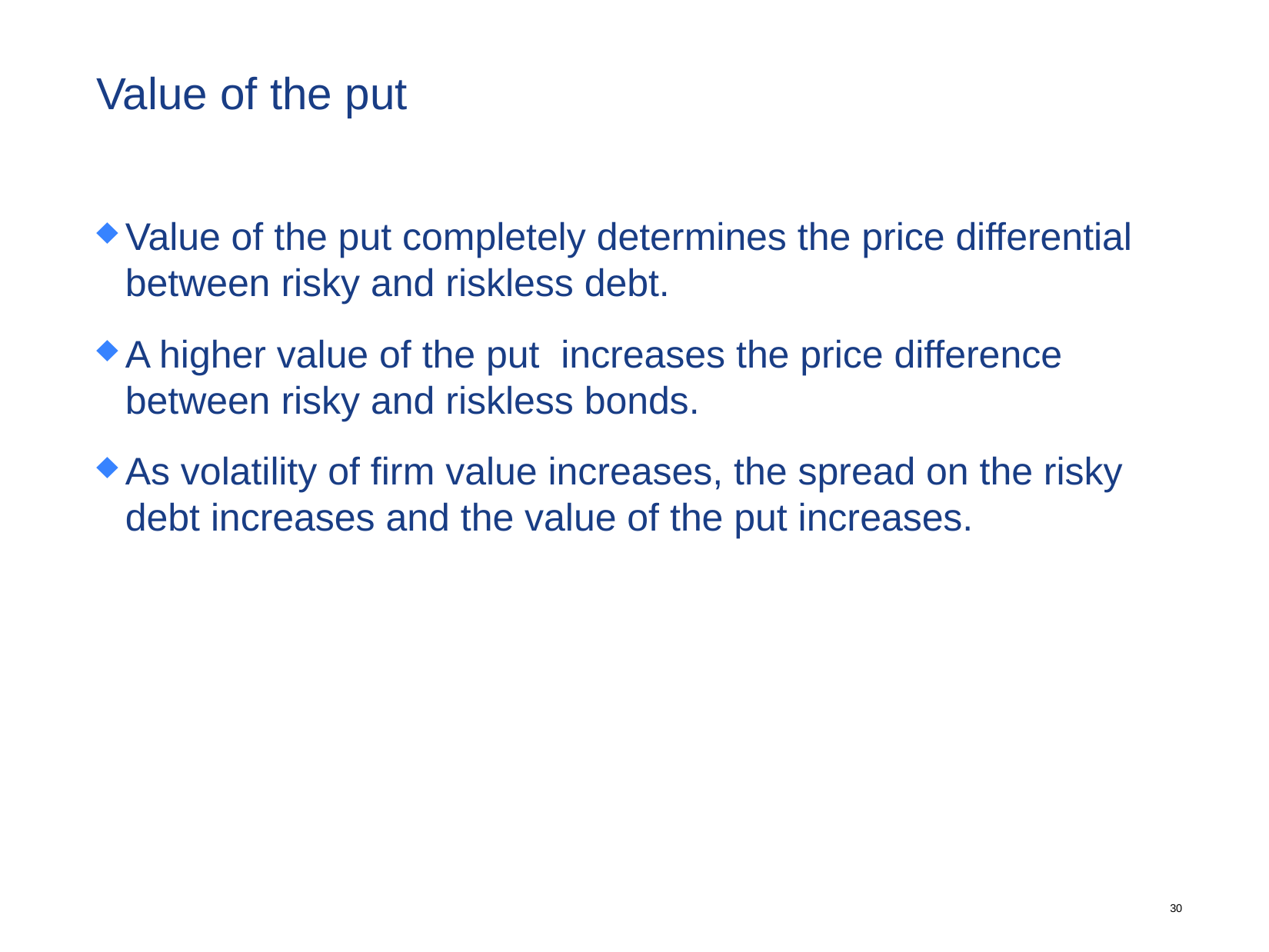

# Value of the put
Value of the put completely determines the price differential between risky and riskless debt.
A higher value of the put  increases the price difference between risky and riskless bonds.
As volatility of firm value increases, the spread on the risky debt increases and the value of the put increases.

30